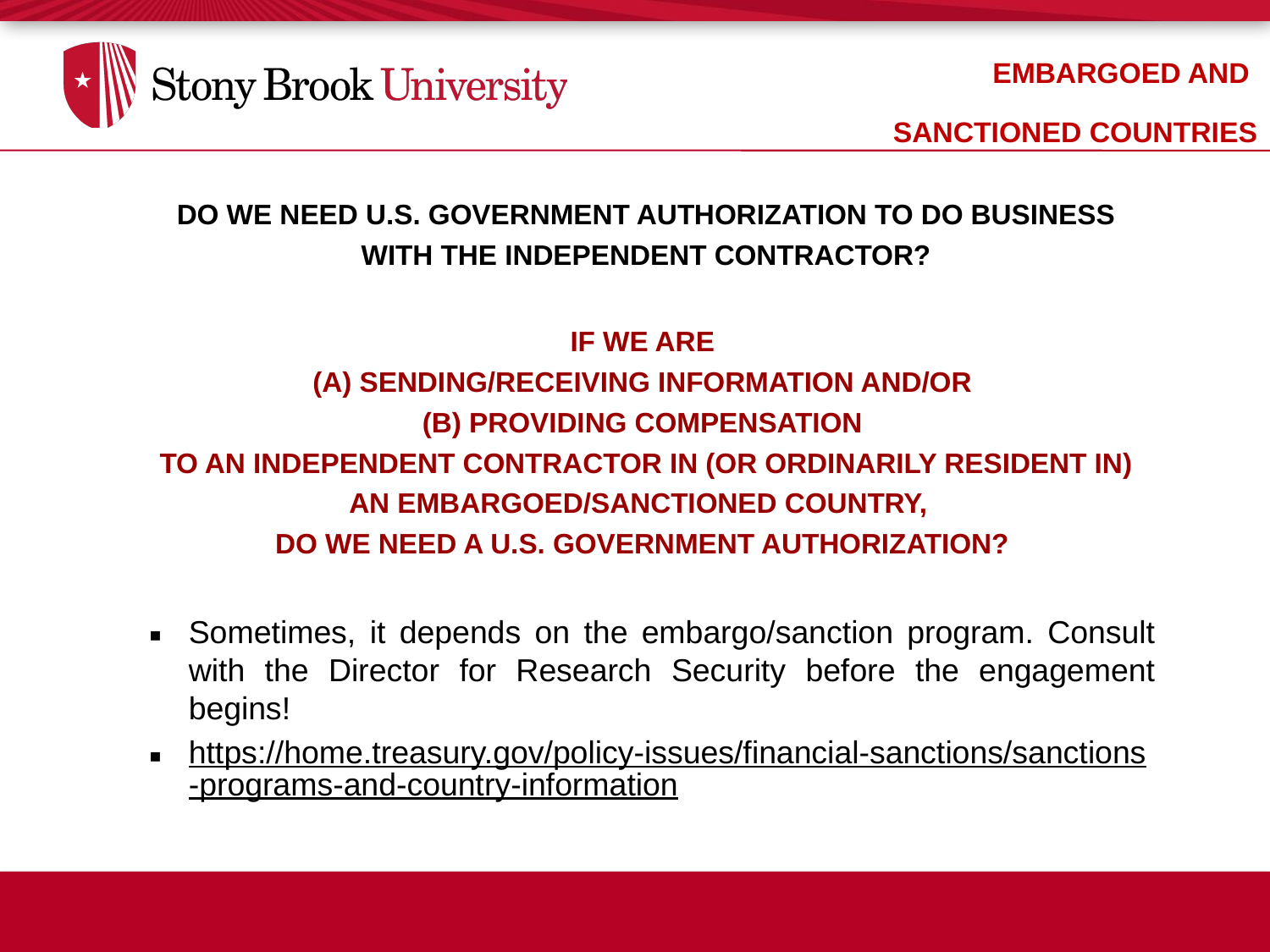

# EMBARGOED AND SANCTIONED COUNTRIES
DO WE NEED U.S. GOVERNMENT AUTHORIZATION TO DO BUSINESS WITH THE INDEPENDENT CONTRACTOR?

IF WE ARE
(A) SENDING/RECEIVING INFORMATION AND/OR
(B) PROVIDING COMPENSATION
TO AN INDEPENDENT CONTRACTOR IN (OR ORDINARILY RESIDENT IN) AN EMBARGOED/SANCTIONED COUNTRY,
DO WE NEED A U.S. GOVERNMENT AUTHORIZATION?

Sometimes, it depends on the embargo/sanction program. Consult with the Director for Research Security before the engagement begins!
https://home.treasury.gov/policy-issues/financial-sanctions/sanctions-programs-and-country-information